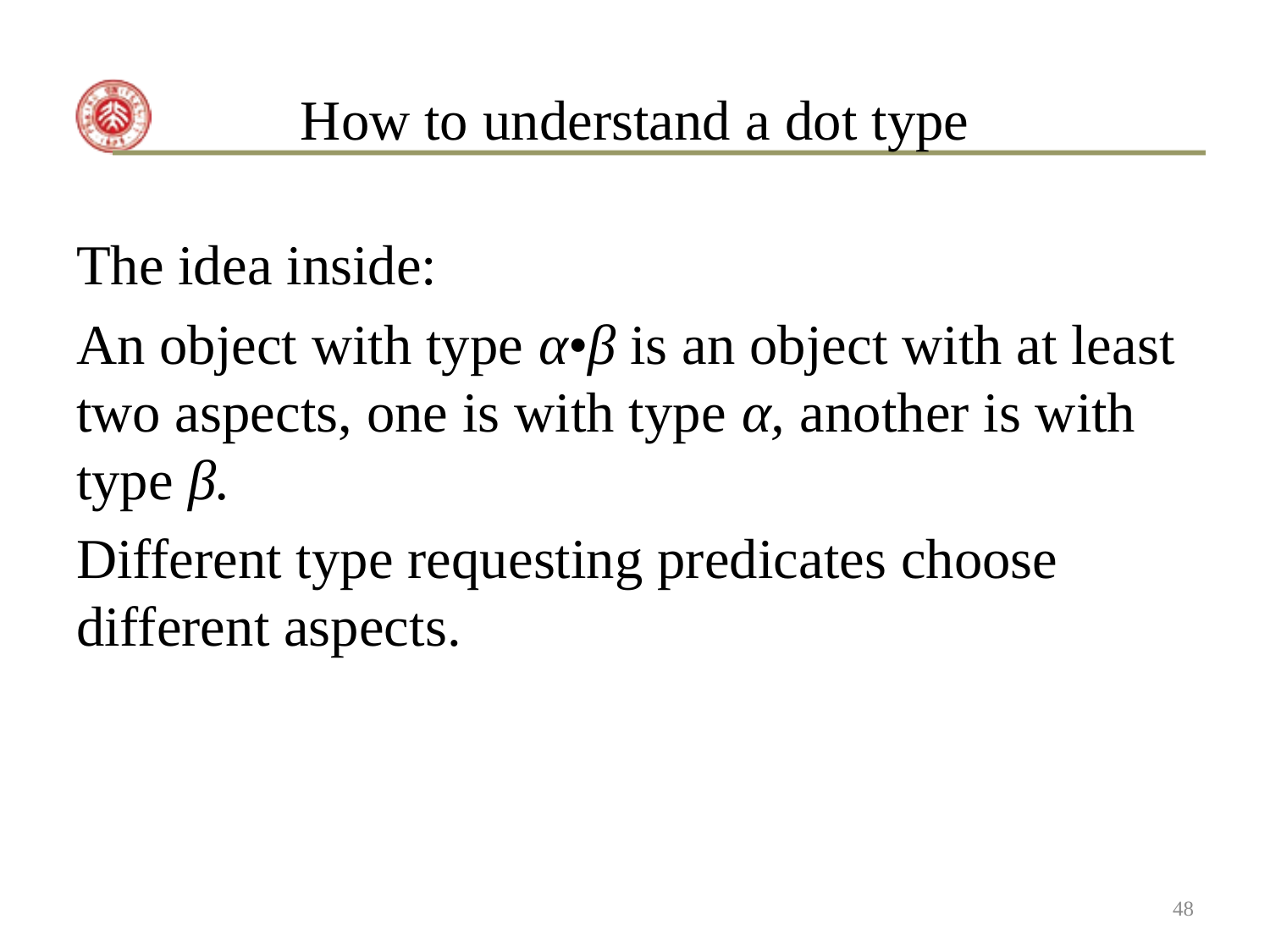

# How to understand a dot type
The idea inside:
An object with type α•β is an object with at least two aspects, one is with type α, another is with type β.
Different type requesting predicates choose different aspects.
48